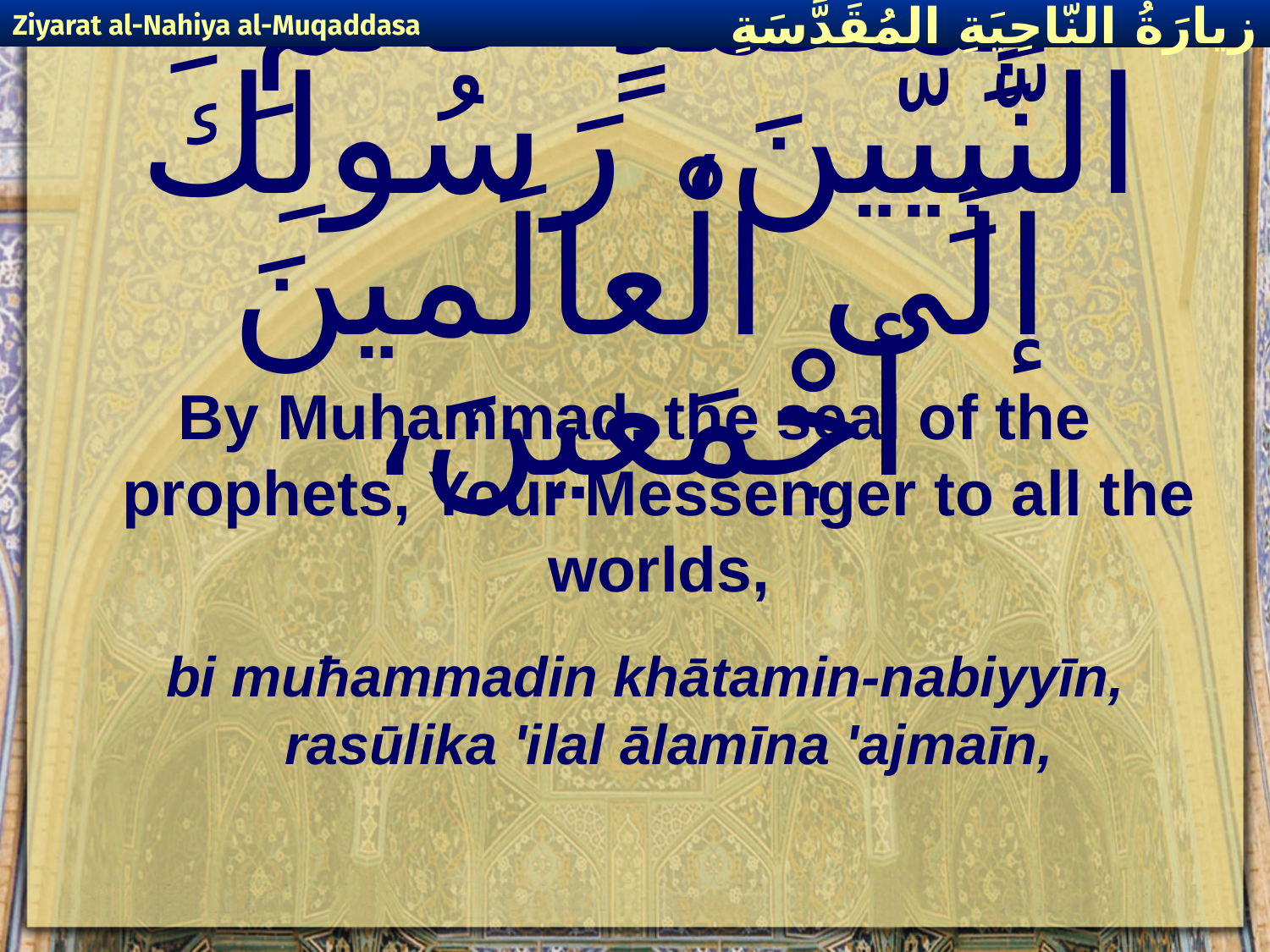

Ziyarat al-Nahiya al-Muqaddasa
زيارَةُ النّاحِيَةِ ال‍مُقَدَّسَةِ
# بِمُحَمَّدٍ خاتَمِ النَّبِيّينَ، رَسُولِكَ إلَى الْعالَمينَ أجْمَعينَ،
By Muhammad, the seal of the prophets, Your Messenger to all the worlds,
bi muħammadin khātamin-nabiyyīn, rasūlika 'ilal ālamīna 'ajmaīn,